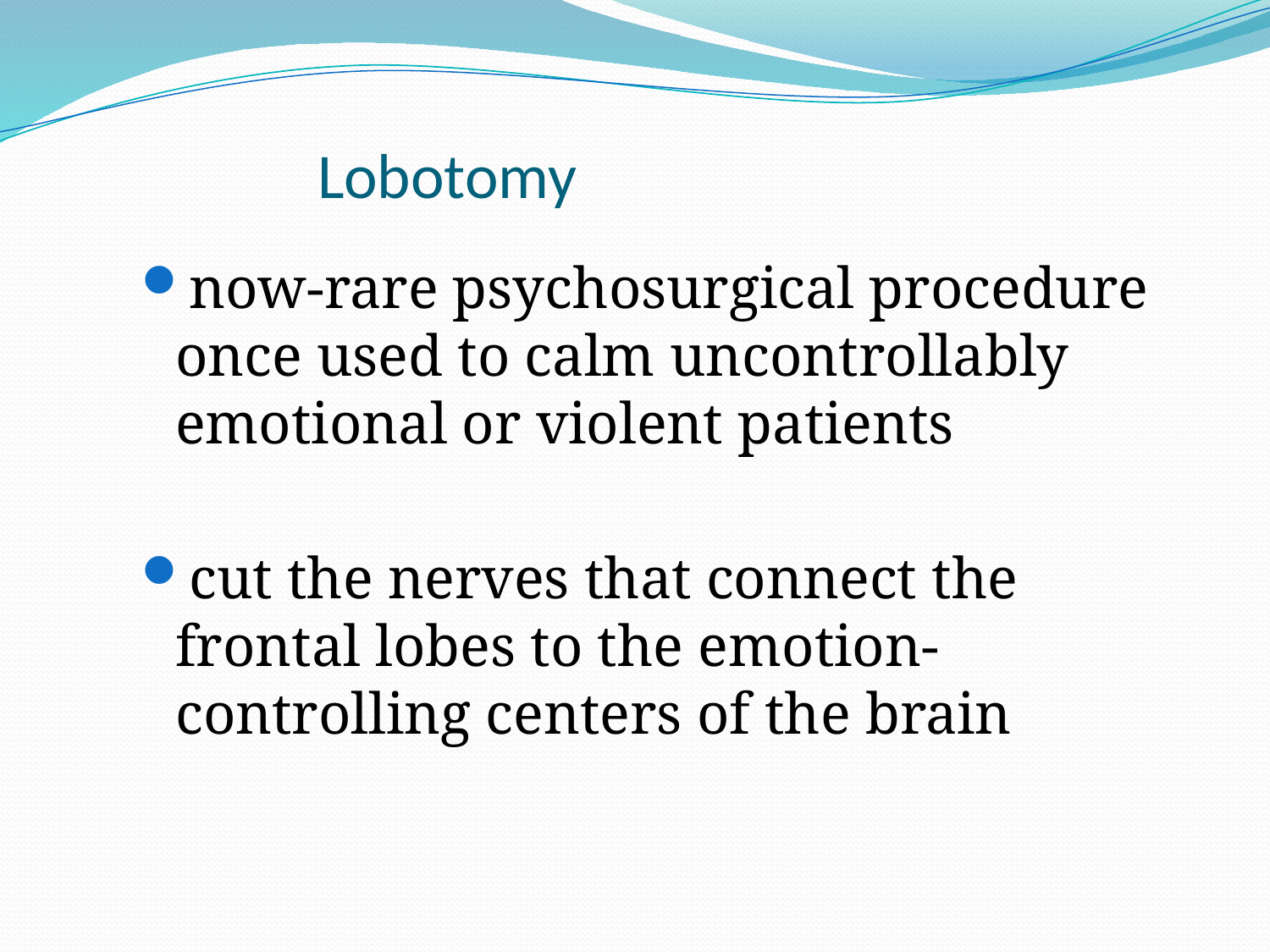

# Lobotomy
now-rare psychosurgical procedure once used to calm uncontrollably emotional or violent patients

cut the nerves that connect the frontal lobes to the emotion-controlling centers of the brain